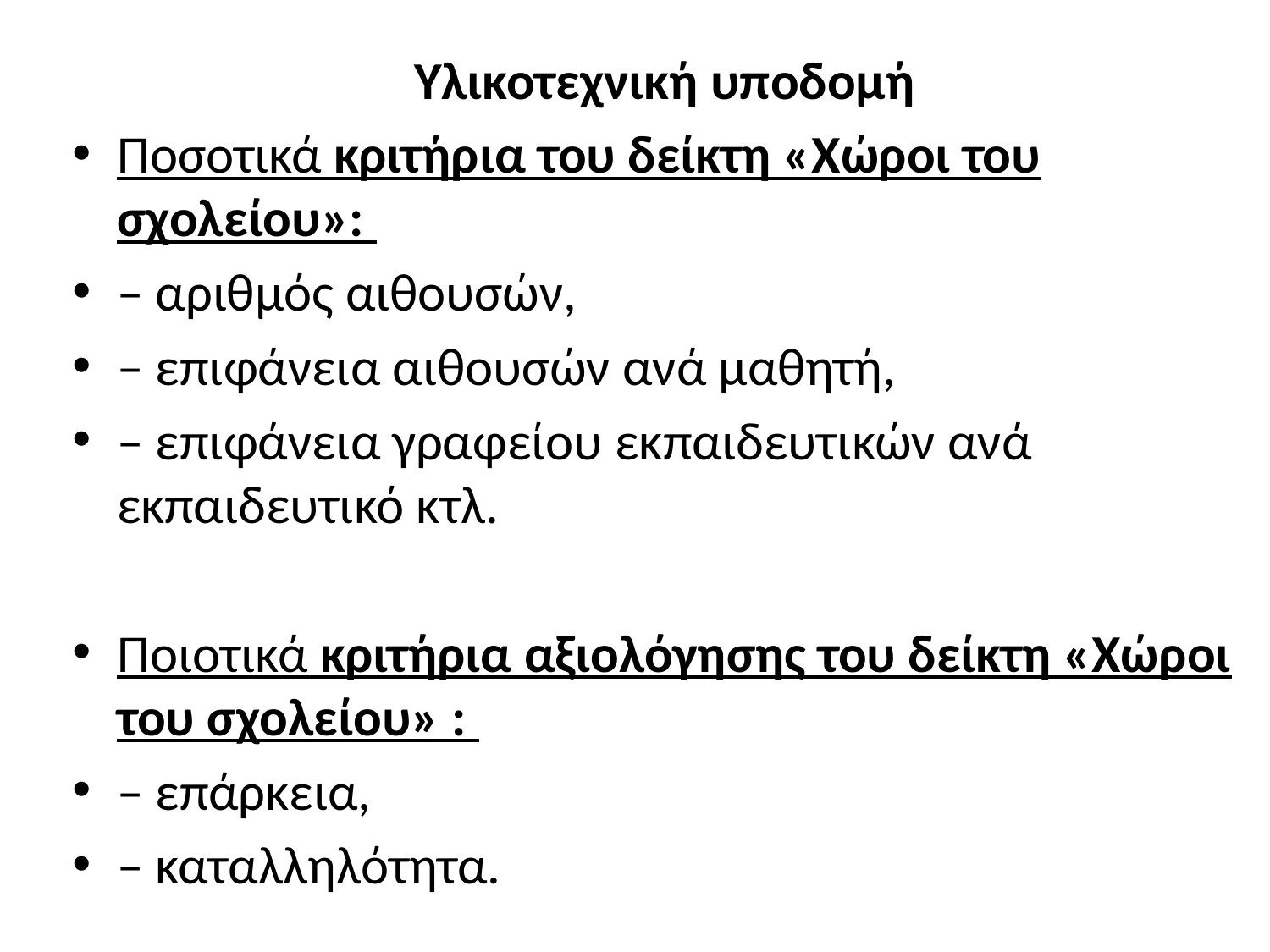

Υλικοτεχνική υποδομή
Ποσοτικά κριτήρια του δείκτη «Xώροι του σχολείου»:
– αριθμός αιθουσών,
– επιφάνεια αιθουσών ανά μαθητή,
– επιφάνεια γραφείου εκπαιδευτικών ανά εκπαιδευτικό κτλ.

Ποιοτικά κριτήρια αξιολόγησης του δείκτη «Xώροι του σχολείου» :
– επάρκεια,
– καταλληλότητα.